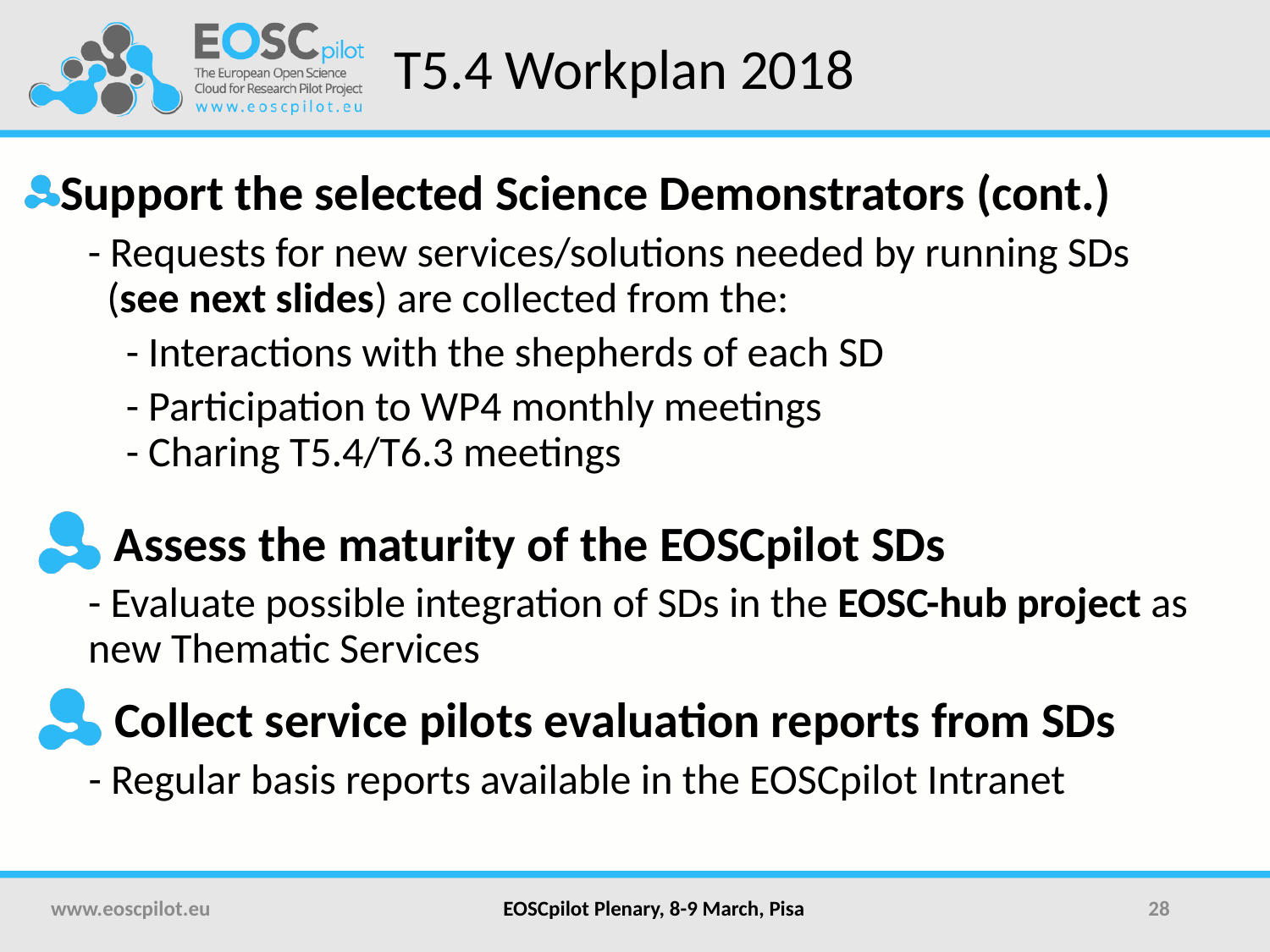

# T5.4 Workplan 2018
Support the selected Science Demonstrators (cont.)
- Requests for new services/solutions needed by running SDs
  (see next slides) are collected from the:
    - Interactions with the shepherds of each SD
    - Participation to WP4 monthly meetings
    - Charing T5.4/T6.3 meetings
Assess the maturity of the EOSCpilot SDs
- Evaluate possible integration of SDs in the EOSC-hub project as new Thematic Services
Collect service pilots evaluation reports from SDs
- Regular basis reports available in the EOSCpilot Intranet
www.eoscpilot.eu
EOSCpilot Plenary, 8-9 March, Pisa
28